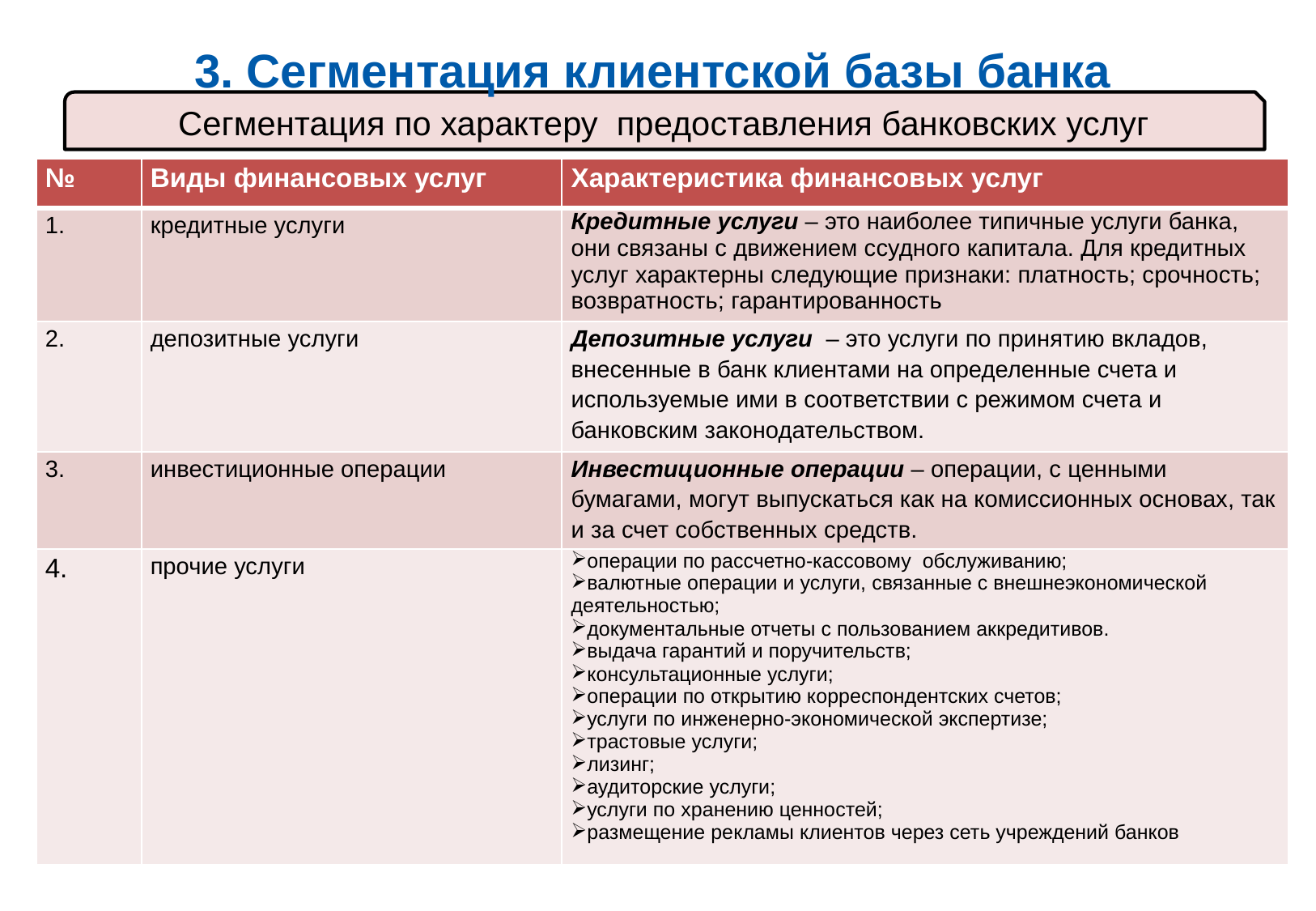

3. Сегментация клиентской базы банка
Сегментация по характеру  предоставления банковских услуг
| № | Виды финансовых услуг | Характеристика финансовых услуг |
| --- | --- | --- |
| 1. | кредитные услуги | Кредитные услуги – это наиболее типичные услуги банка, они связаны с движением ссудного капитала. Для кредитных услуг характерны следующие признаки: платность; срочность; возвратность; гарантированность |
| 2. | депозитные услуги | Депозитные услуги – это услуги по принятию вкладов, внесенные в банк клиентами на определенные счета и используемые ими в соответствии с режимом счета и банковским законодательством. |
| 3. | инвестиционные операции | Инвестиционные операции – операции, с ценными бумагами, могут выпускаться как на комиссионных основах, так и за счет собственных средств. |
| 4. | прочие услуги | операции по рассчетно-кассовому обслуживанию; валютные операции и услуги, связанные с внешнеэкономической деятельностью; документальные отчеты с пользованием аккредитивов. выдача гарантий и поручительств; консультационные услуги; операции по открытию корреспондентских счетов; услуги по инженерно-экономической экспертизе; трастовые услуги; лизинг; аудиторские услуги; услуги по хранению ценностей; размещение рекламы клиентов через сеть учреждений банков |